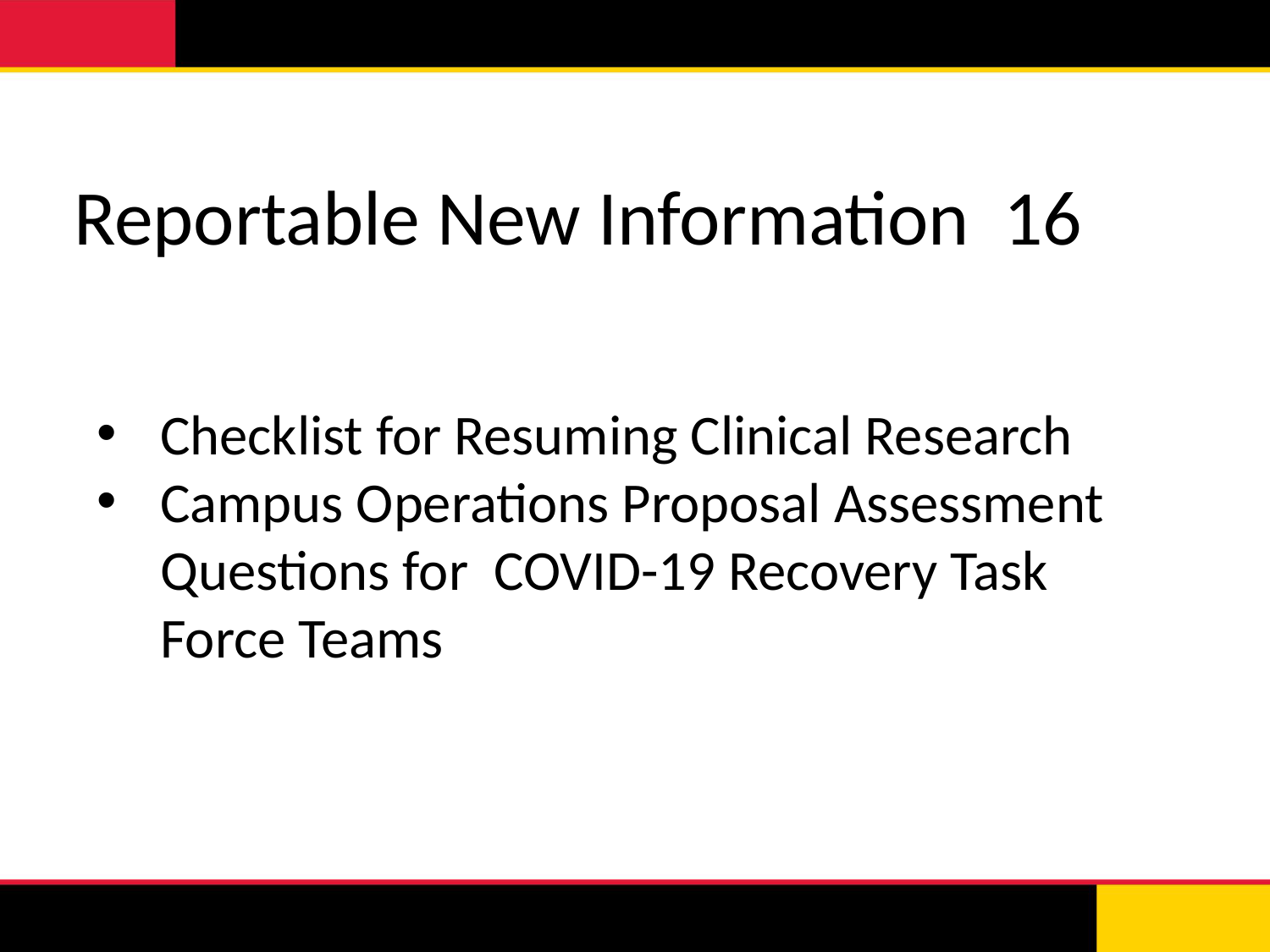

# Reportable New Information  16
Checklist for Resuming Clinical Research
Campus Operations Proposal Assessment
     Questions for  COVID-19 Recovery Task
     Force Teams